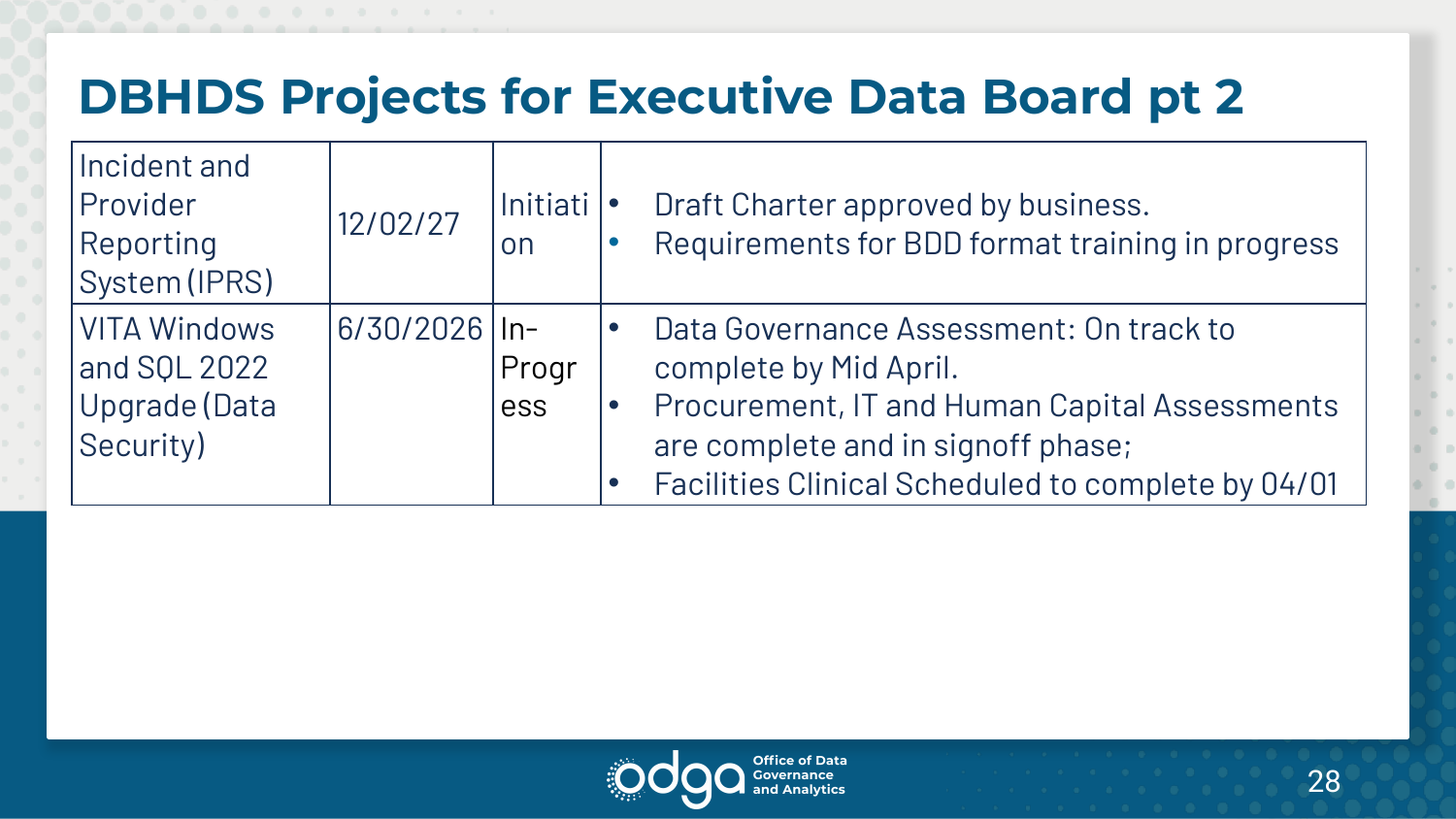

# DBHDS Projects for Executive Data Board pt 2
| Incident and Provider Reporting System (IPRS) | 12/02/27 | Initiation | Draft Charter approved by business. Requirements for BDD format training in progress |
| --- | --- | --- | --- |
| VITA Windows and SQL 2022 Upgrade (Data Security) | 6/30/2026 | In-Progress | Data Governance Assessment: On track to complete by Mid April.   Procurement, IT and Human Capital Assessments are complete and in signoff phase;   Facilities Clinical Scheduled to complete by 04/01 |
28